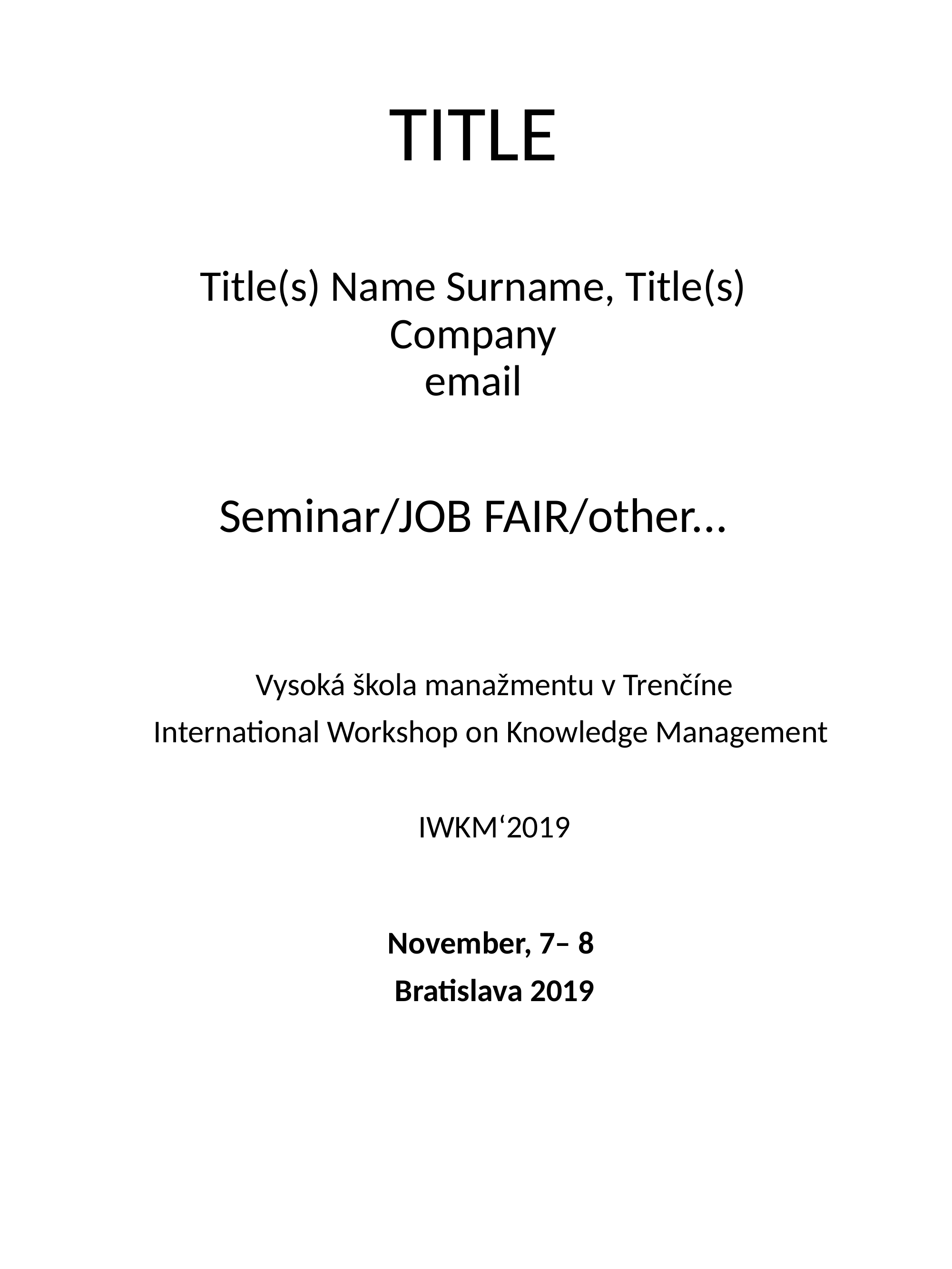

# TITLE Title(s) Name Surname, Title(s) Company email Seminar/JOB FAIR/other...
Vysoká škola manažmentu v Trenčíne
International Workshop on Knowledge Management

IWKM‘2019
November, 7– 8
Bratislava 2019